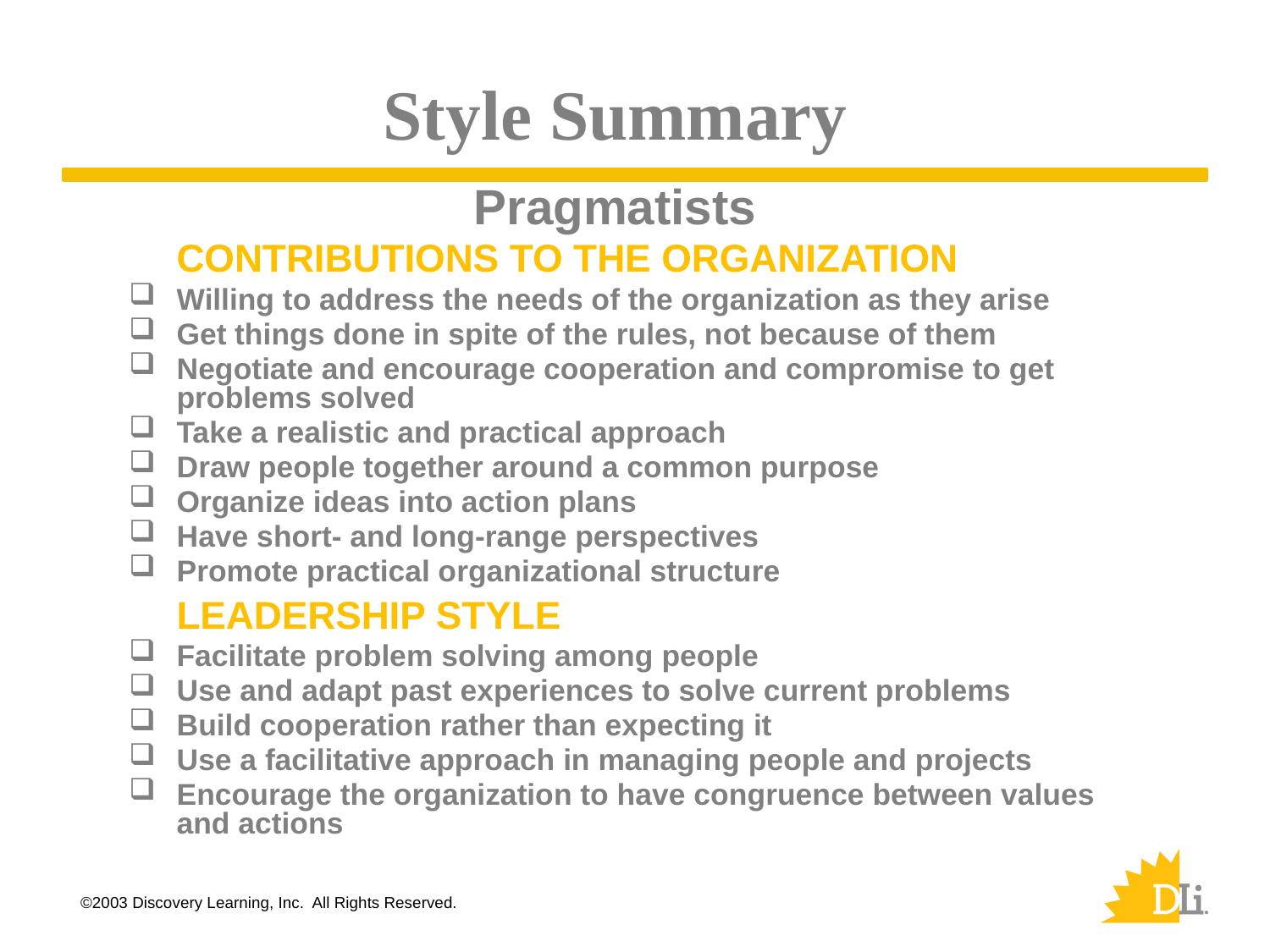

Style Summary

Pragmatists

CONTRIBUTIONS TO THE ORGANIZATION
Willing to address the needs of the organization as they arise
Get things done in spite of the rules, not because of them
Negotiate and encourage cooperation and compromise to get    	 problems solved
Take a realistic and practical approach
Draw people together around a common purpose
Organize ideas into action plans
Have short- and long-range perspectives
Promote practical organizational structure
LEADERSHIP STYLE
Facilitate problem solving among people
Use and adapt past experiences to solve current problems
Build cooperation rather than expecting it
Use a facilitative approach in managing people and projects
Encourage the organization to have congruence between values
and actions
 ©2003 Discovery Learning, Inc.  All Rights Reserved.